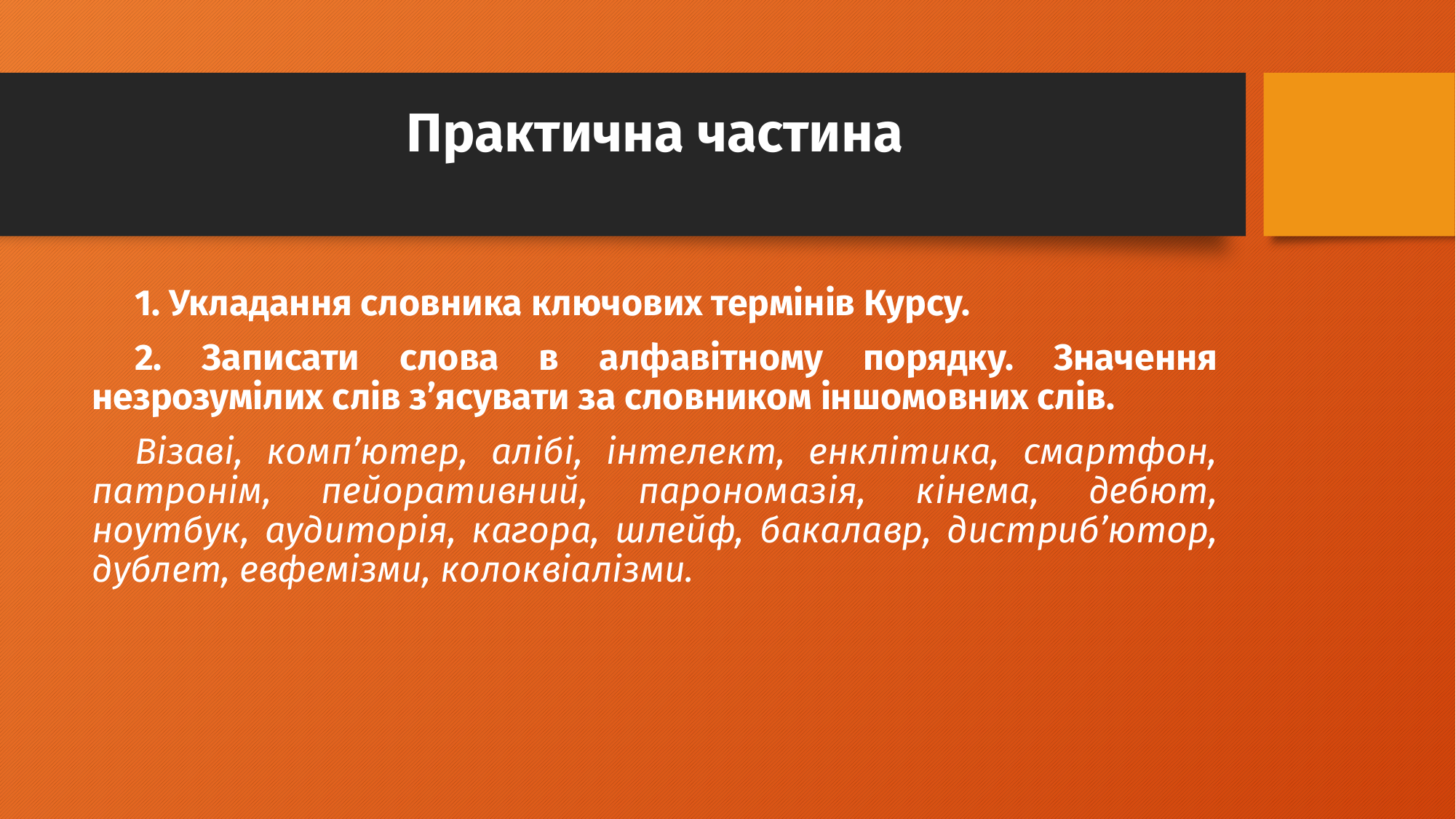

# Практична частина
1. Укладання словника ключових термінів Курсу.
2. Записати слова в алфавітному порядку. Значення незрозумілих слів з’ясувати за словником іншомовних слів.
Візаві, комп’ютер, алібі, інтелект, енклітика, смартфон, патронім, пейоративний, парономазія, кінема, дебют, ноутбук, аудиторія, кагора, шлейф, бакалавр, дистриб’ютор, дублет, евфемізми, колоквіалізми.